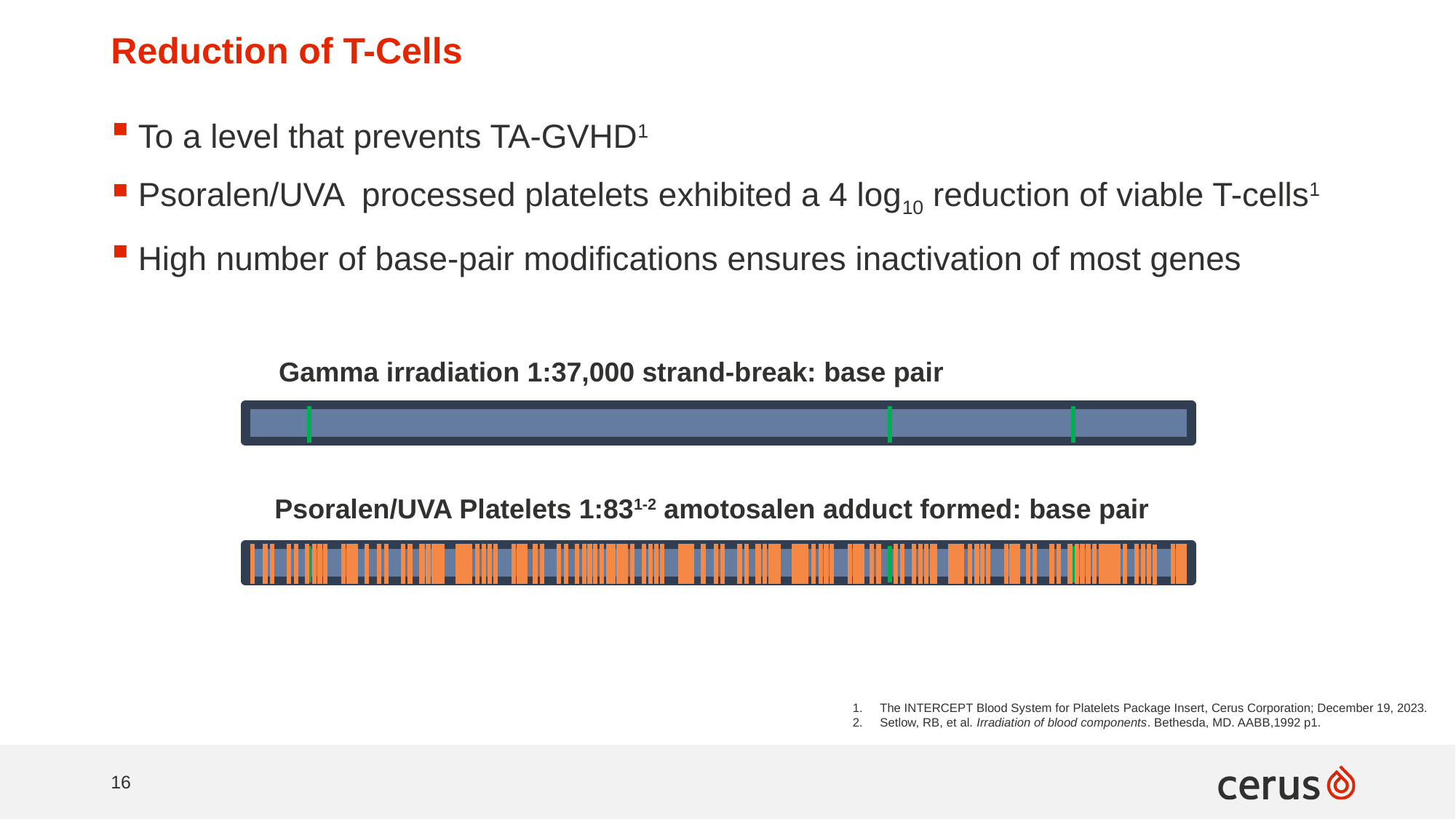

# Reduction of T-Cells
To a level that prevents TA-GVHD1
Psoralen/UVA  processed platelets exhibited a 4 log10 reduction of viable T-cells1
High number of base-pair modifications ensures inactivation of most genes
Gamma irradiation 1:37,000 strand-break: base pair

Psoralen/UVA Platelets 1:831-2 amotosalen adduct formed: base pair

The INTERCEPT Blood System for Platelets Package Insert, Cerus Corporation; December 19, 2023.
Setlow, RB, et al. Irradiation of blood components. Bethesda, MD. AABB,1992 p1.
16